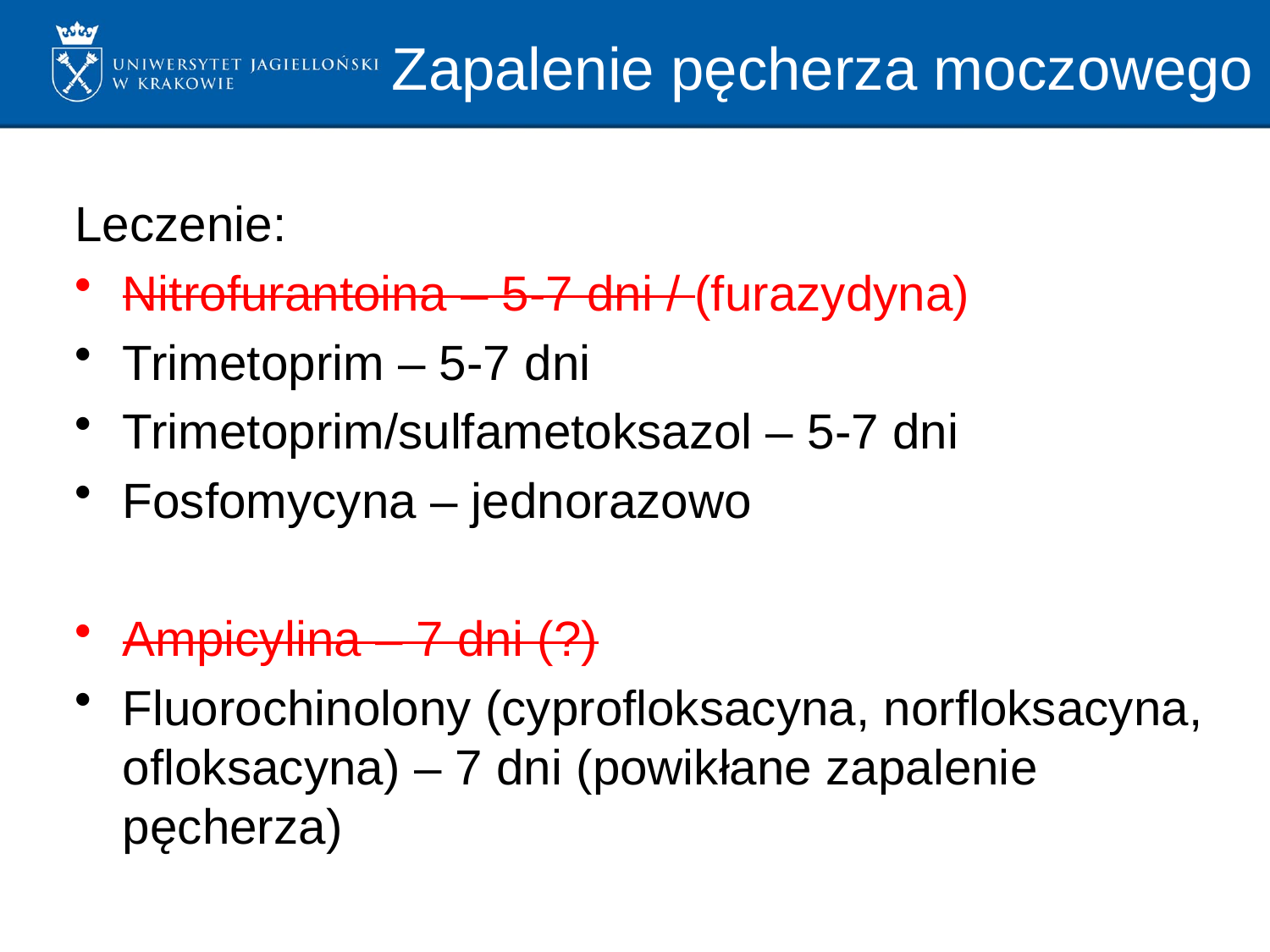

# Zapalenie pęcherza moczowego
Leczenie:
Nitrofurantoina – 5-7 dni / (furazydyna)
Trimetoprim – 5-7 dni
Trimetoprim/sulfametoksazol – 5-7 dni
Fosfomycyna – jednorazowo

Ampicylina – 7 dni (?)
Fluorochinolony (cyprofloksacyna, norfloksacyna, ofloksacyna) – 7 dni (powikłane zapalenie pęcherza)